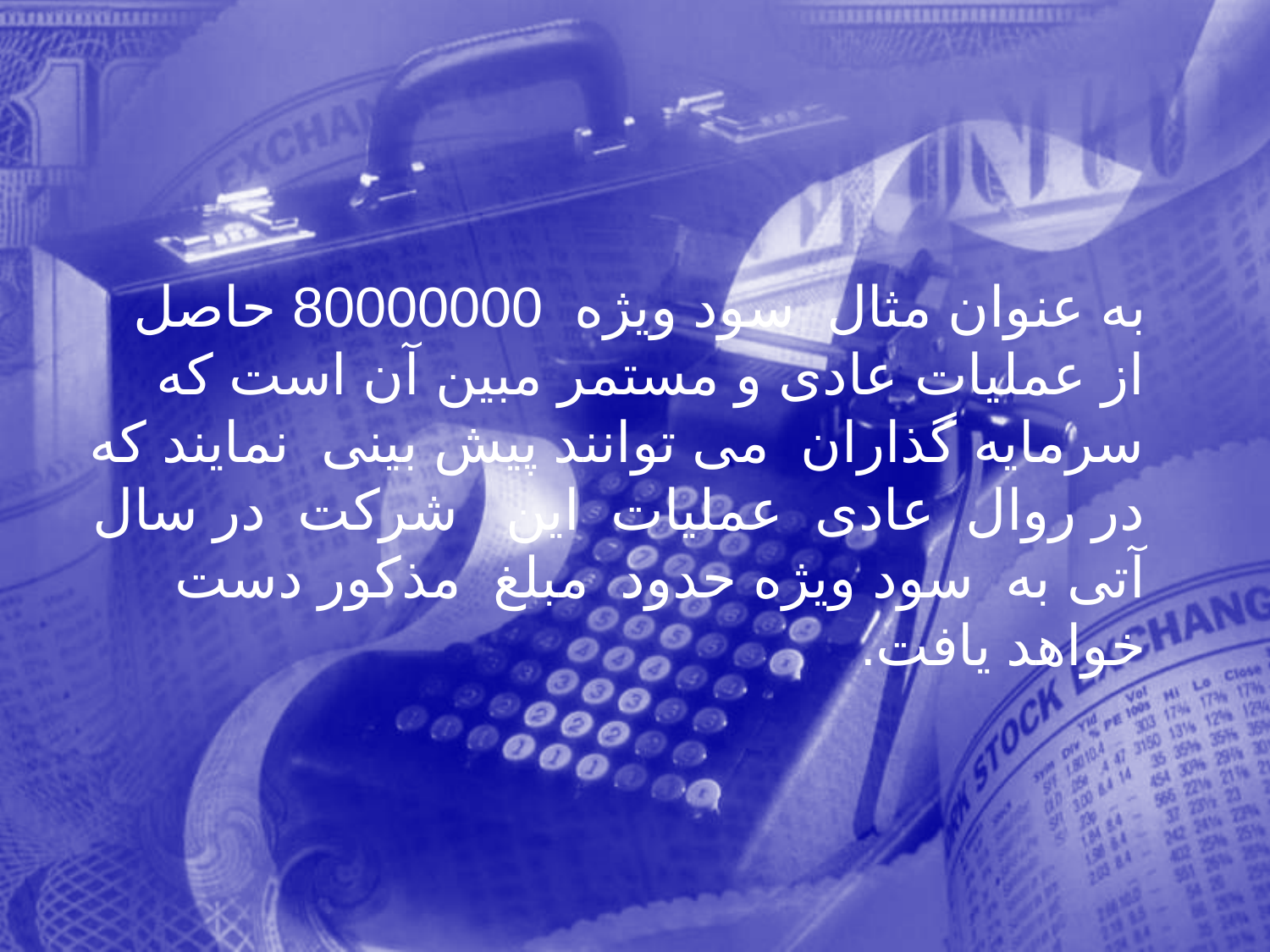

به عنوان مثال  سود ويژه  80000000 حاصل از عمليات عادی و مستمر مبين آن است که سرمايه گذاران  می توانند پيش بينی  نمايند که در روال  عادی  عمليات  اين   شرکت  در سال آتی به  سود ويژه حدود  مبلغ  مذکور دست  خواهد يافت.
264